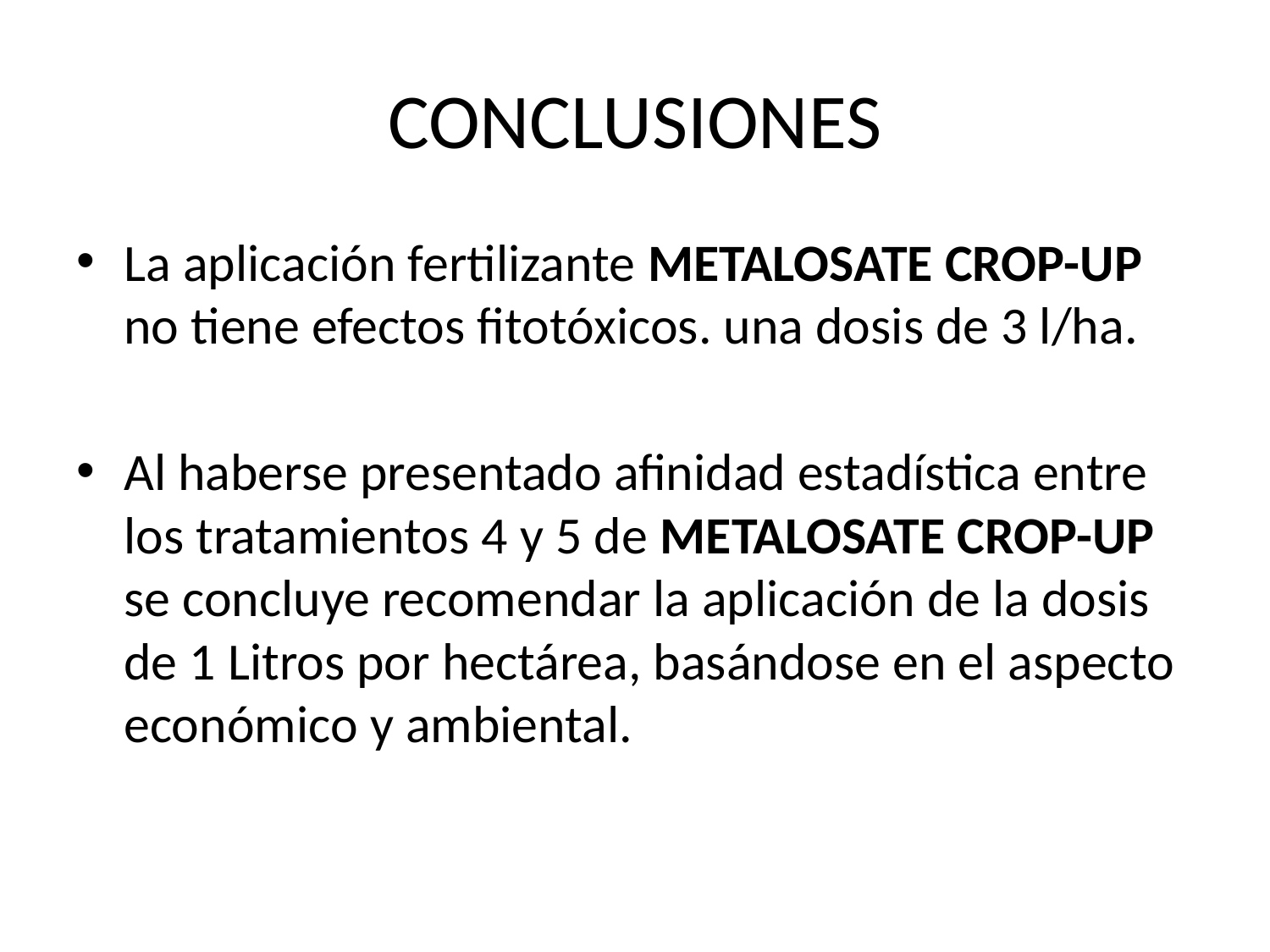

# CONCLUSIONES
La aplicación fertilizante METALOSATE CROP-UP no tiene efectos fitotóxicos. una dosis de 3 l/ha.

Al haberse presentado afinidad estadística entre los tratamientos 4 y 5 de METALOSATE CROP-UP se concluye recomendar la aplicación de la dosis de 1 Litros por hectárea, basándose en el aspecto económico y ambiental.